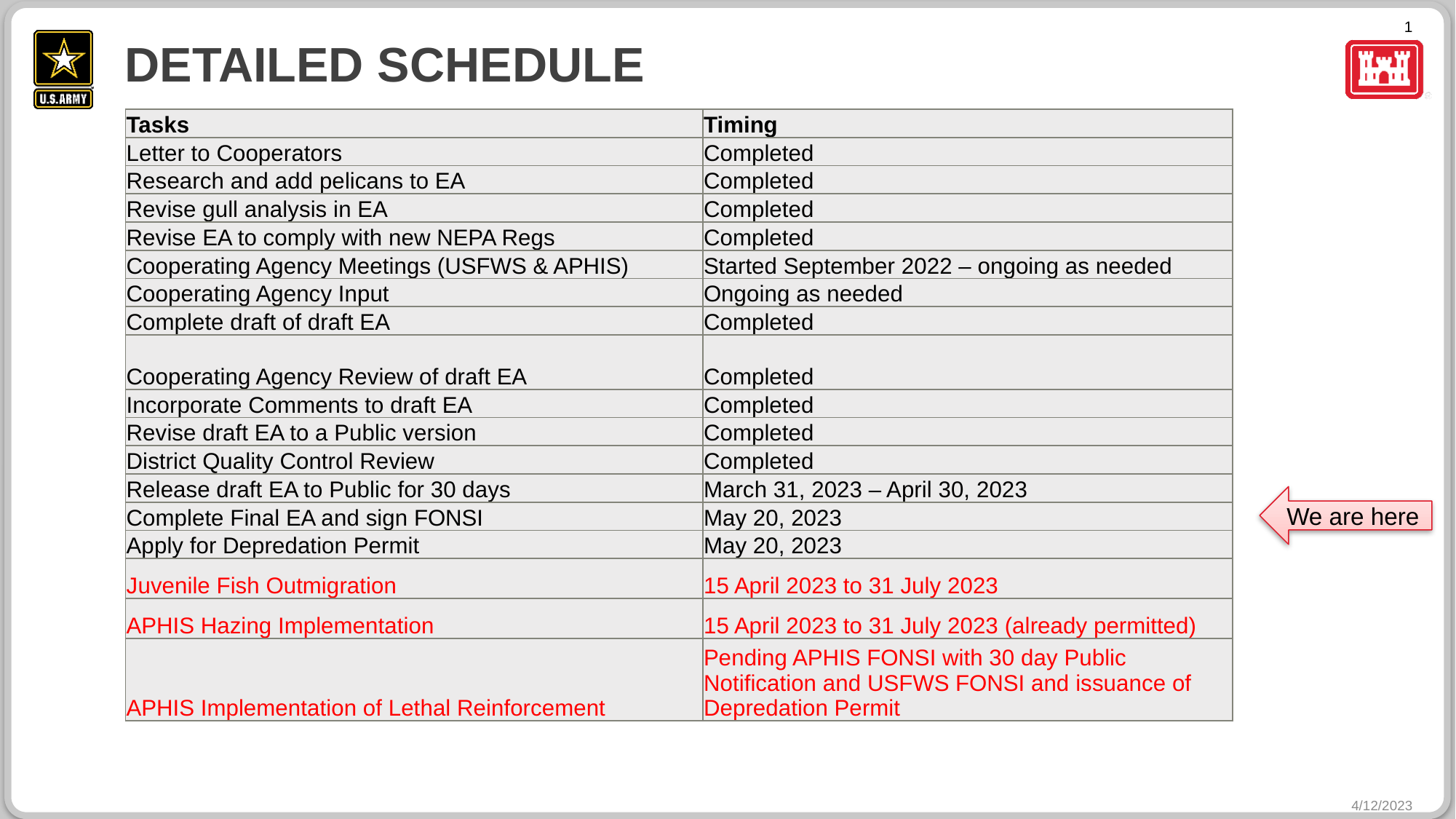

# Detailed Schedule
| Tasks | Timing |
| --- | --- |
| Letter to Cooperators | Completed |
| Research and add pelicans to EA | Completed |
| Revise gull analysis in EA | Completed |
| Revise EA to comply with new NEPA Regs | Completed |
| Cooperating Agency Meetings (USFWS & APHIS) | Started September 2022 – ongoing as needed |
| Cooperating Agency Input | Ongoing as needed |
| Complete draft of draft EA | Completed |
| Cooperating Agency Review of draft EA | Completed |
| Incorporate Comments to draft EA | Completed |
| Revise draft EA to a Public version | Completed |
| District Quality Control Review | Completed |
| Release draft EA to Public for 30 days | March 31, 2023 – April 30, 2023 |
| Complete Final EA and sign FONSI | May 20, 2023 |
| Apply for Depredation Permit | May 20, 2023 |
| Juvenile Fish Outmigration | 15 April 2023 to 31 July 2023 |
| APHIS Hazing Implementation | 15 April 2023 to 31 July 2023 (already permitted) |
| APHIS Implementation of Lethal Reinforcement | Pending APHIS FONSI with 30 day Public Notification and USFWS FONSI and issuance of Depredation Permit |
We are here
4/12/2023